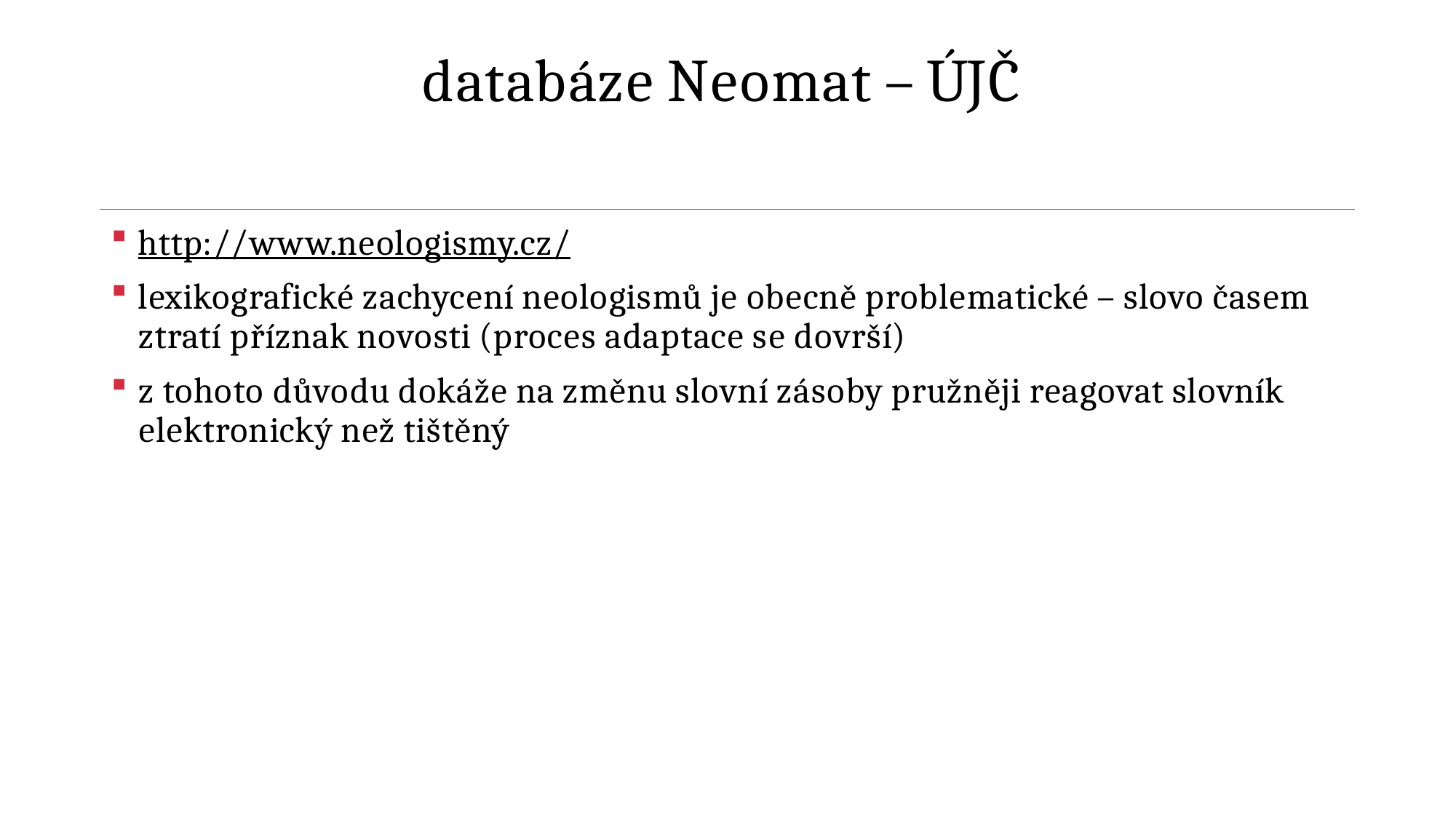

# databáze Neomat – ÚJČ
http://www.neologismy.cz/
lexikografické zachycení neologismů je obecně problematické – slovo časem ztratí příznak novosti (proces adaptace se dovrší)
z tohoto důvodu dokáže na změnu slovní zásoby pružněji reagovat slovník elektronický než tištěný